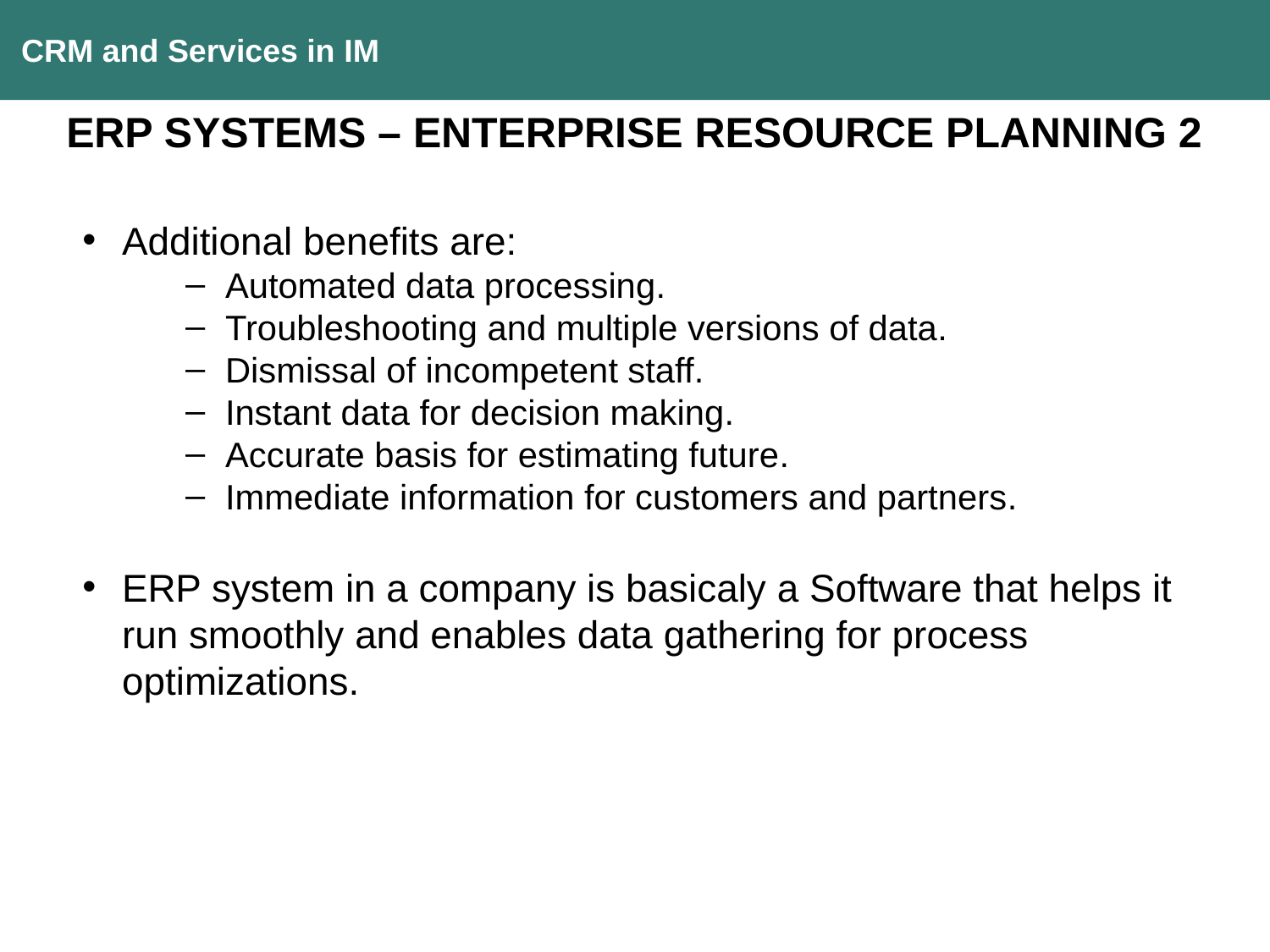

CRM and Services in IM
ERP SYSTEMS – ENTERPRISE RESOURCE PLANNING 2
Additional benefits are:
Automated data processing.
Troubleshooting and multiple versions of data.
Dismissal of incompetent staff.
Instant data for decision making.
Accurate basis for estimating future.
Immediate information for customers and partners.

ERP system in a company is basicaly a Software that helps it run smoothly and enables data gathering for process optimizations.